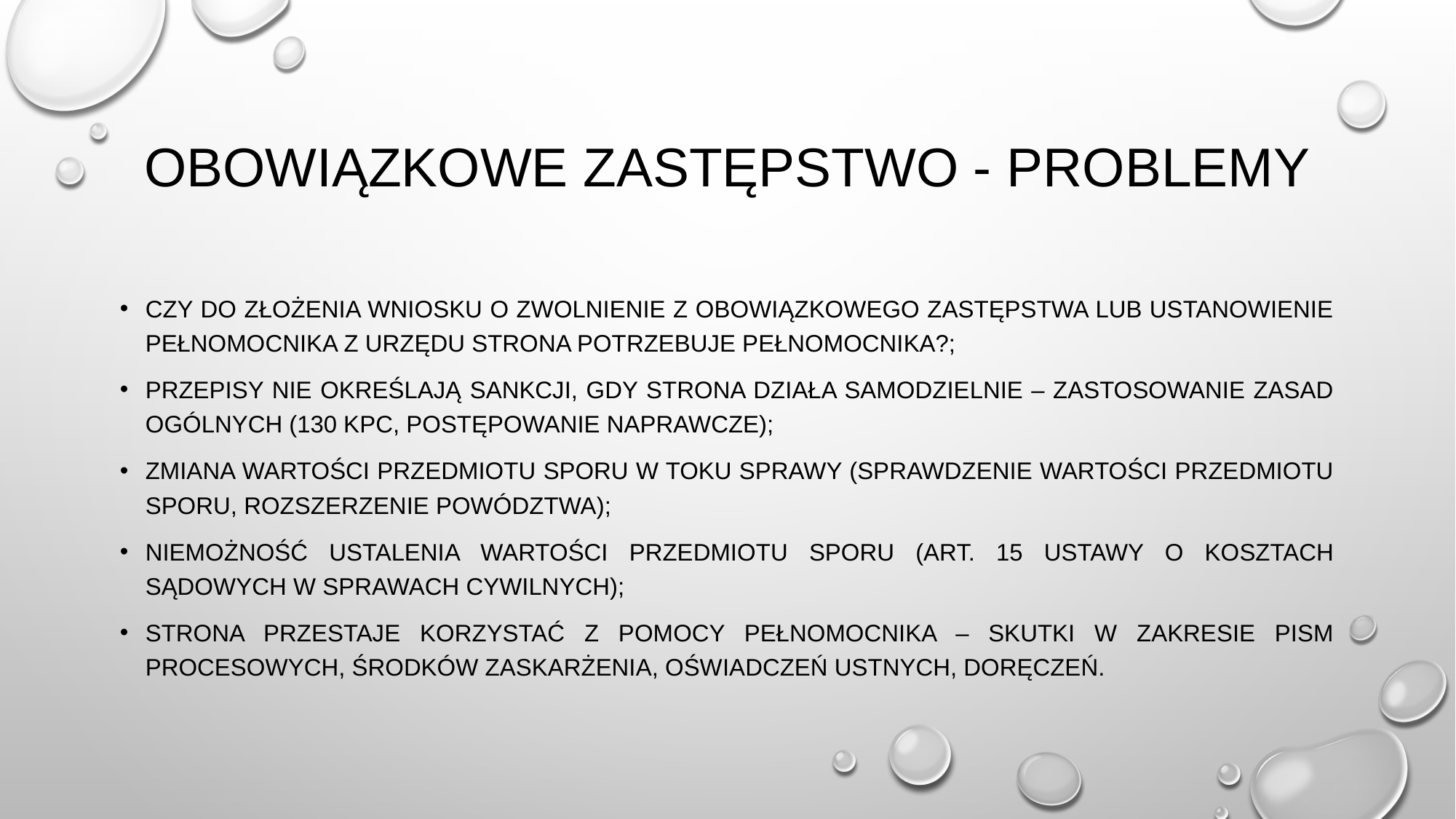

# Obowiązkowe zastępstwo - problemy
Czy do złożenia wniosku o zwolnienie z obowiązkowego zastępstwa lub ustanowienie pełnomocnika z urzędu strona potrzebuje pełnomocnika?;
Przepisy nie określają sankcji, gdy strona działa samodzielnie – zastosowanie zasad ogólnych (130 kpc, postępowanie naprawcze);
ZMIANA WARTOŚCI PRZEDMIOTU SPORU W TOKU SPRAWY (sprawdzenie wartości przedmiotu sporu, rozszerzenie powództwa);
Niemożność ustalenia wartości przedmiotu sporu (art. 15 ustawy o kosztach sądowych w sprawach cywilnych);
Strona przestaje korzystać z pomocy pełnomocnika – skutki w zakresie pism procesowych, środków zaskarżenia, oświadczeń ustnych, doręczeń.